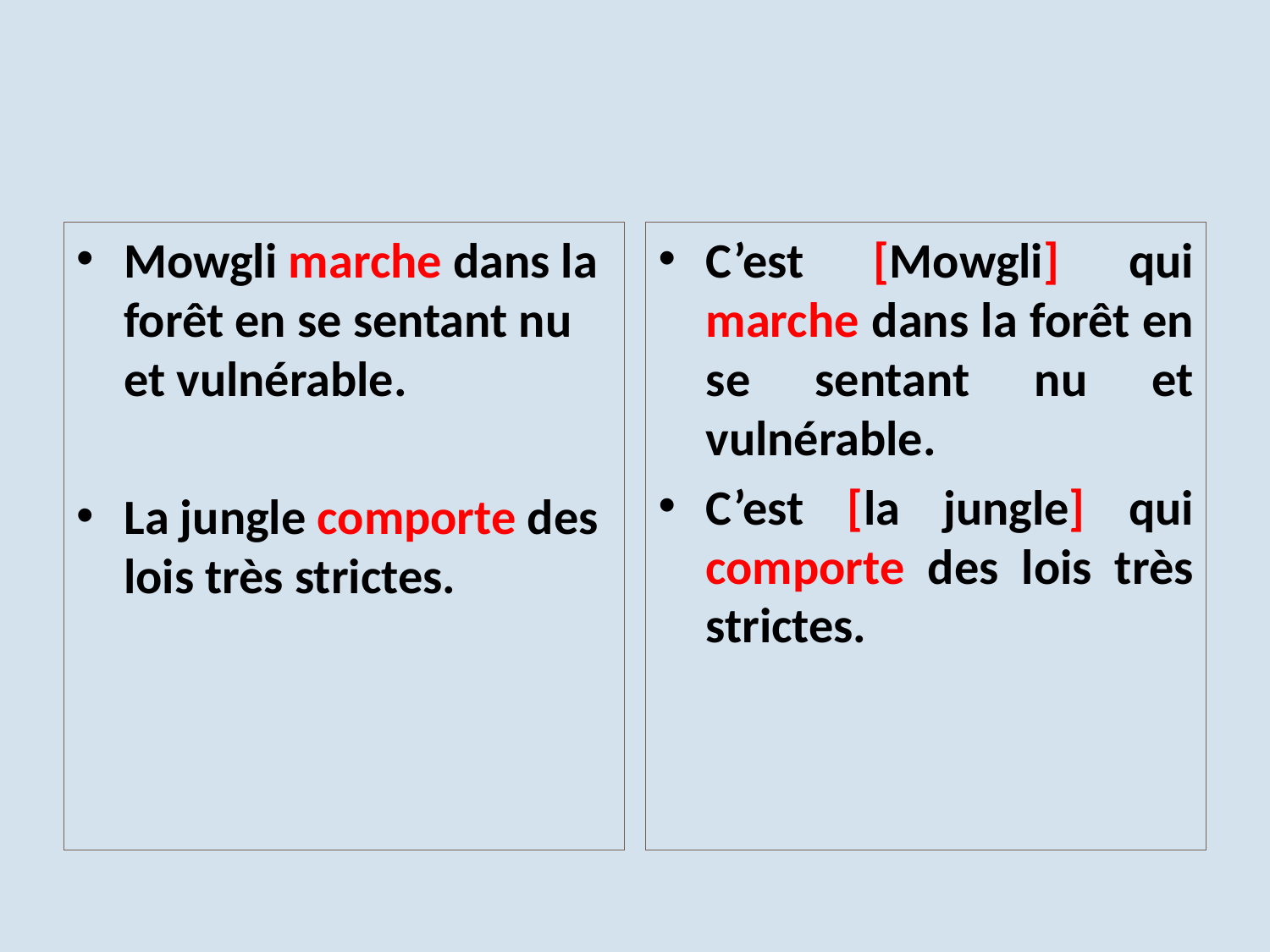

Mowgli marche dans la forêt en se sentant nu et vulnérable.

La jungle comporte des lois très strictes.

C’est [Mowgli] qui marche dans la forêt en se sentant nu et vulnérable.
C’est [la jungle] qui comporte des lois très strictes.